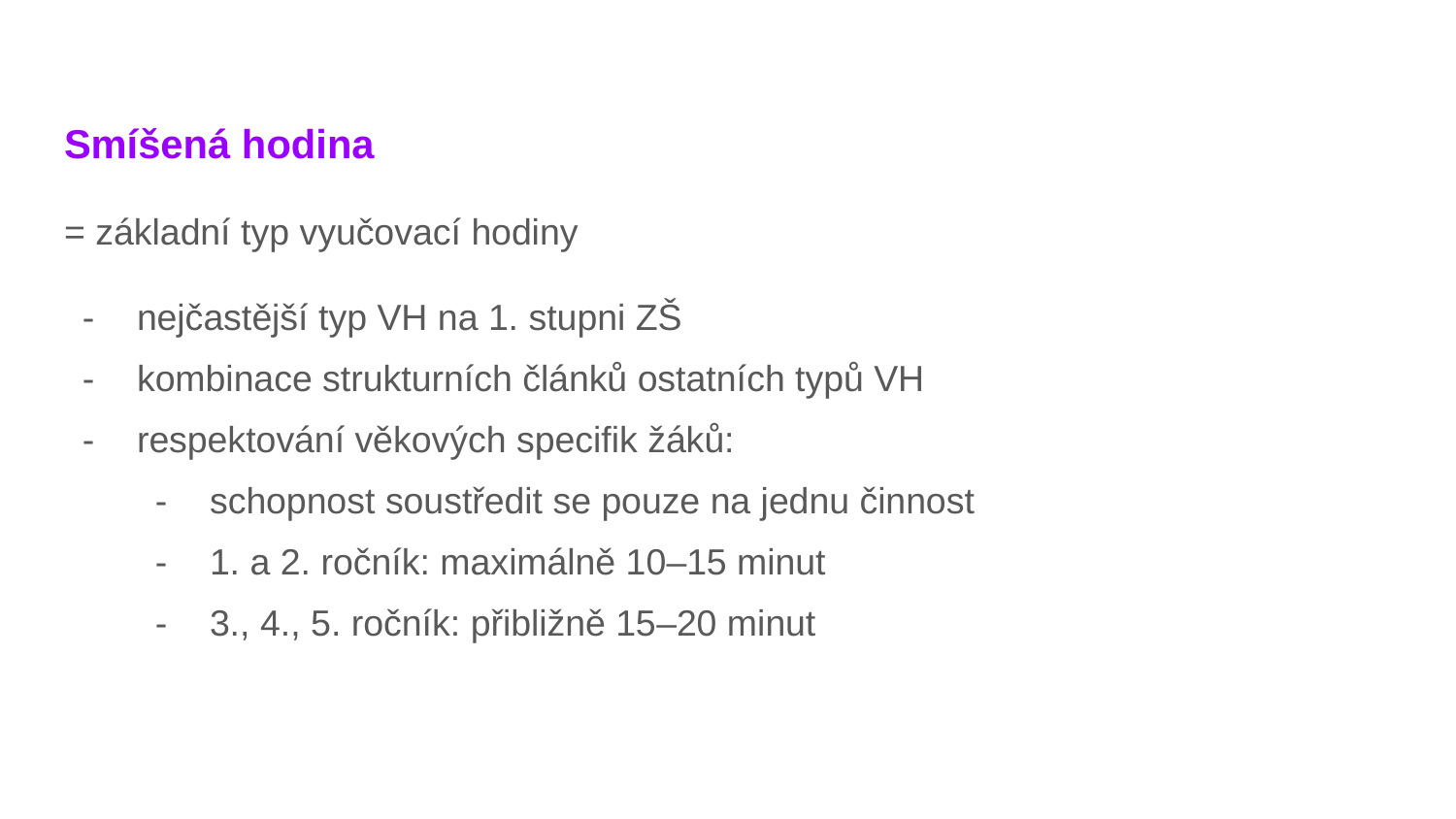

Smíšená hodina
= základní typ vyučovací hodiny
nejčastější typ VH na 1. stupni ZŠ
kombinace strukturních článků ostatních typů VH
respektování věkových specifik žáků:
schopnost soustředit se pouze na jednu činnost
1. a 2. ročník: maximálně 10–15 minut
3., 4., 5. ročník: přibližně 15–20 minut